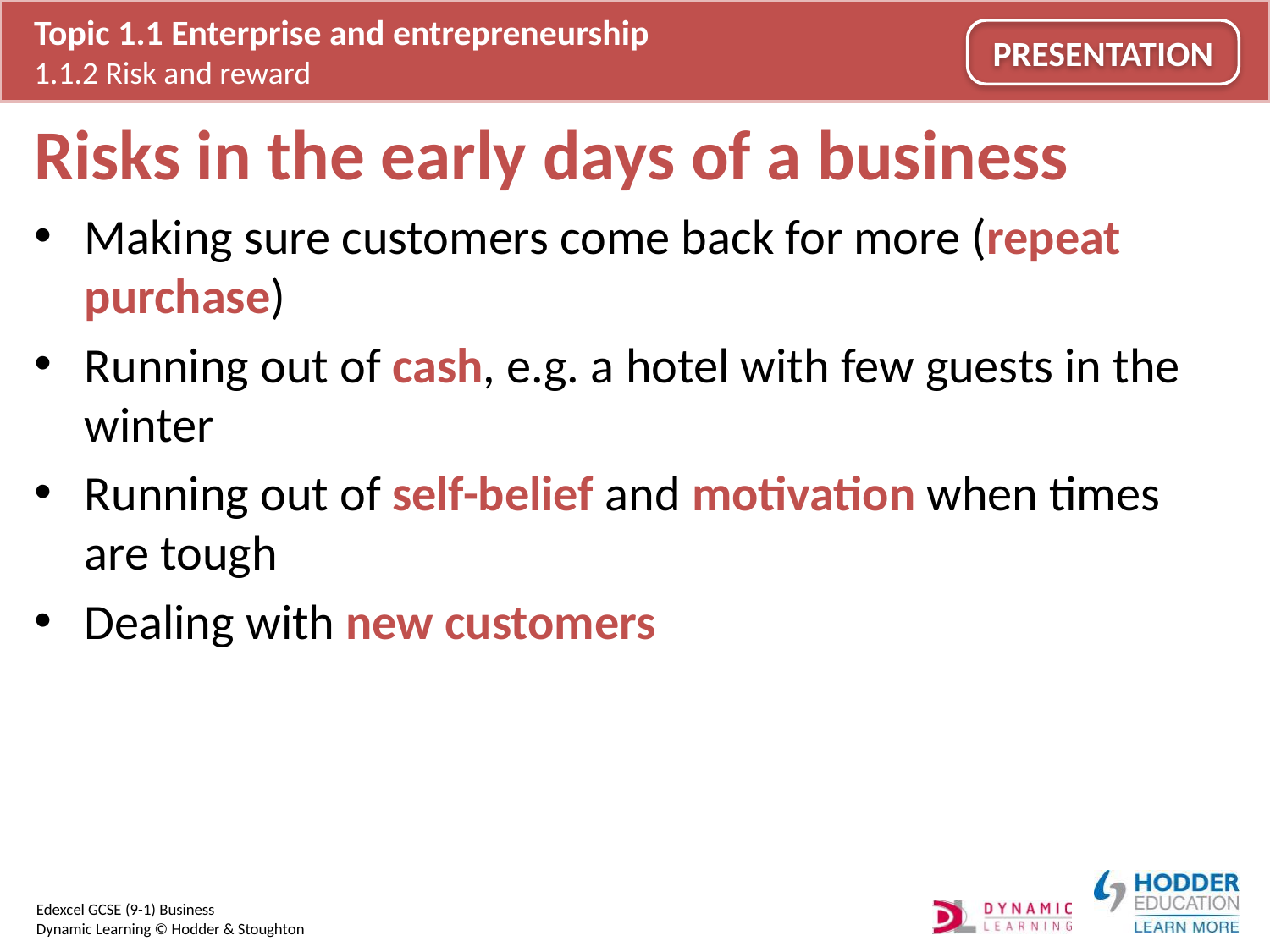

# Risks in the early days of a business
Making sure customers come back for more (repeat purchase)
Running out of cash, e.g. a hotel with few guests in the winter
Running out of self-belief and motivation when times are tough
Dealing with new customers